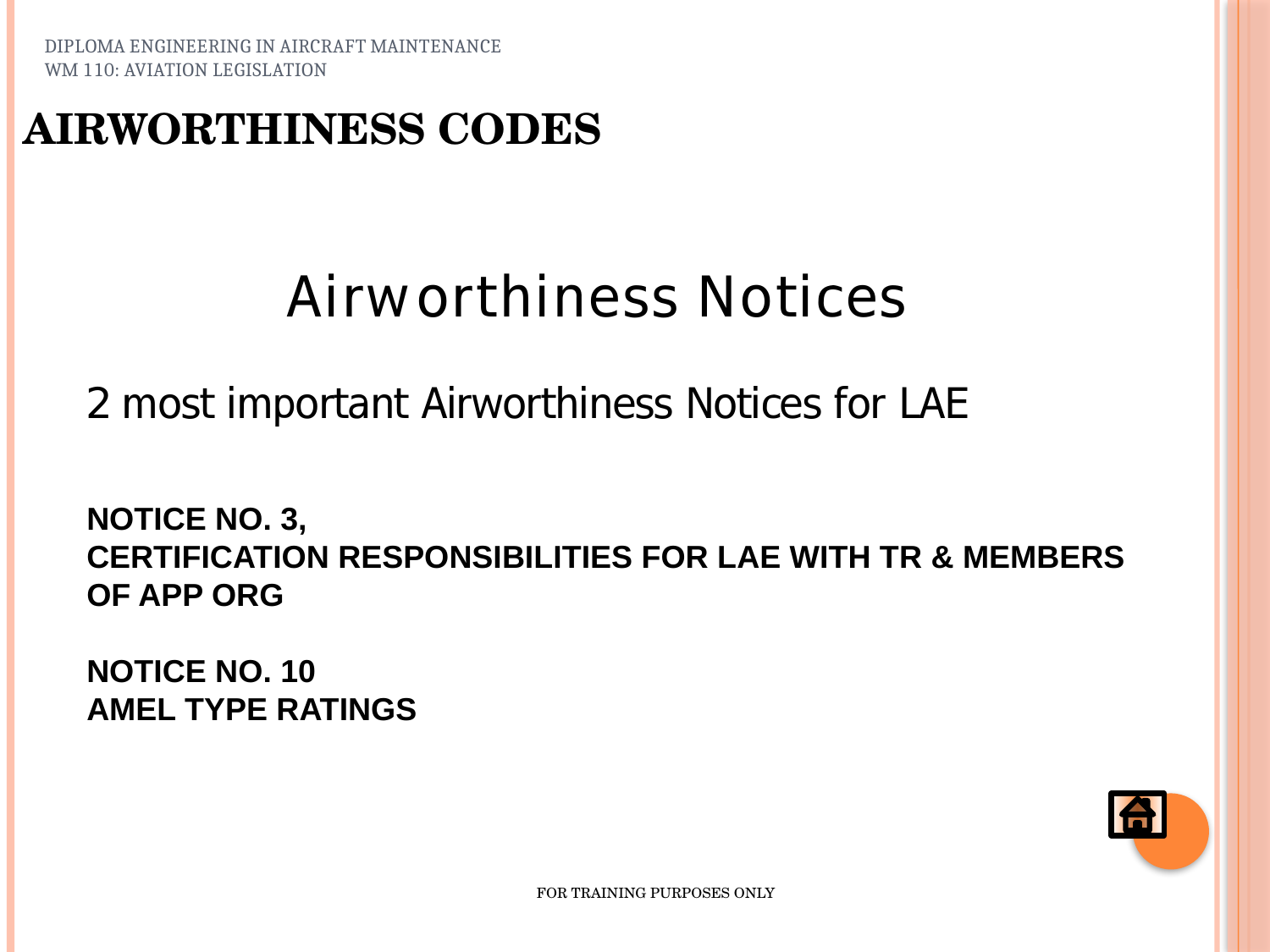

DIPLOMA ENGINEERING IN AIRCRAFT MAINTENANCE WM 110: AVIATION LEGISLATION
AIRWORTHINESS CODES
Airworthiness Notices
 2 most important Airworthiness Notices for LAE
NOTICE NO. 3,
CERTIFICATION RESPONSIBILITIES FOR LAE WITH TR & MEMBERS OF APP ORG

NOTICE NO. 10
AMEL TYPE RATINGS

52
FOR TRAINING PURPOSES ONLY